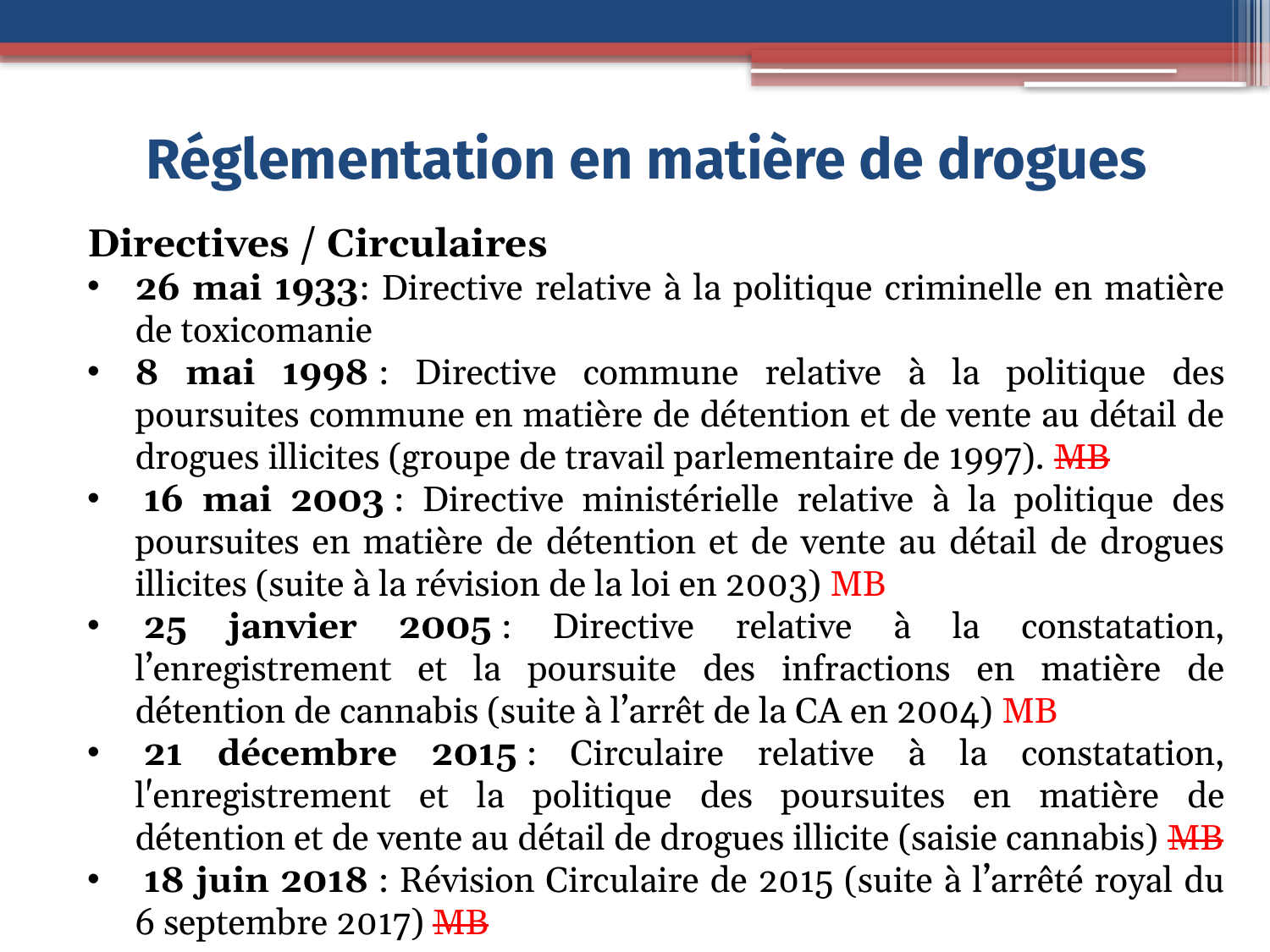

# Réglementation en matière de drogues
Directives / Circulaires
26 mai 1933: Directive relative à la politique criminelle en matière de toxicomanie
8 mai 1998 : Directive commune relative à la politique des poursuites commune en matière de détention et de vente au détail de drogues illicites (groupe de travail parlementaire de 1997). MB
 16 mai 2003 : Directive ministérielle relative à la politique des poursuites en matière de détention et de vente au détail de drogues illicites (suite à la révision de la loi en 2003) MB
 25 janvier 2005 : Directive relative à la constatation, l’enregistrement et la poursuite des infractions en matière de détention de cannabis (suite à l’arrêt de la CA en 2004) MB
 21 décembre 2015 : Circulaire relative à la constatation, l'enregistrement et la politique des poursuites en matière de détention et de vente au détail de drogues illicite (saisie cannabis) MB
 18 juin 2018 : Révision Circulaire de 2015 (suite à l’arrêté royal du 6 septembre 2017) MB